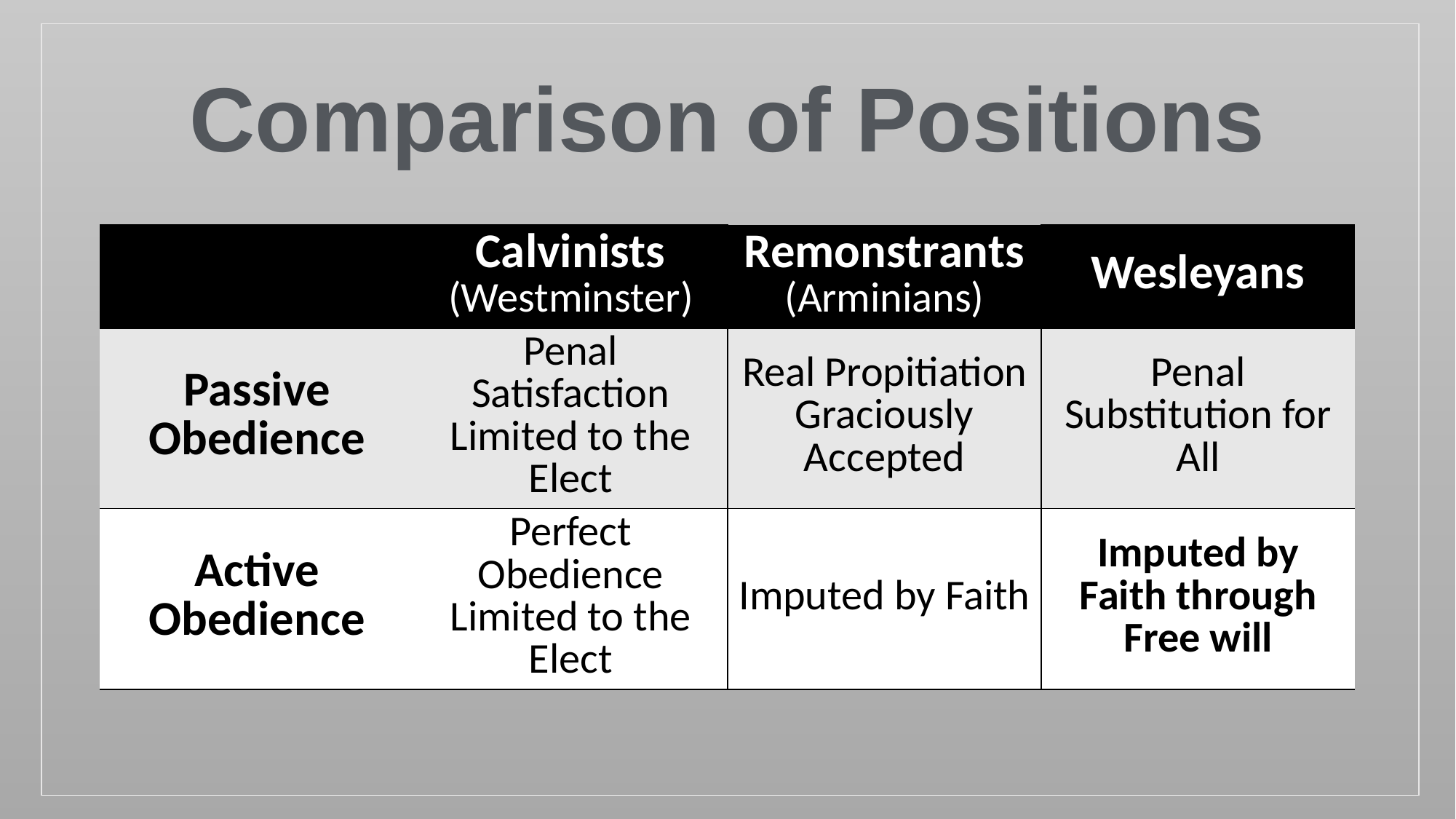

# Comparison of Positions
|  | Calvinists (Westminster) | Remonstrants (Arminians) | Wesleyans |
| --- | --- | --- | --- |
| Passive Obedience | Penal Satisfaction Limited to the Elect | Real Propitiation Graciously Accepted | Penal Substitution for All |
| Active Obedience | Perfect Obedience Limited to the Elect | Imputed by Faith | Imputed by Faith through Free will |